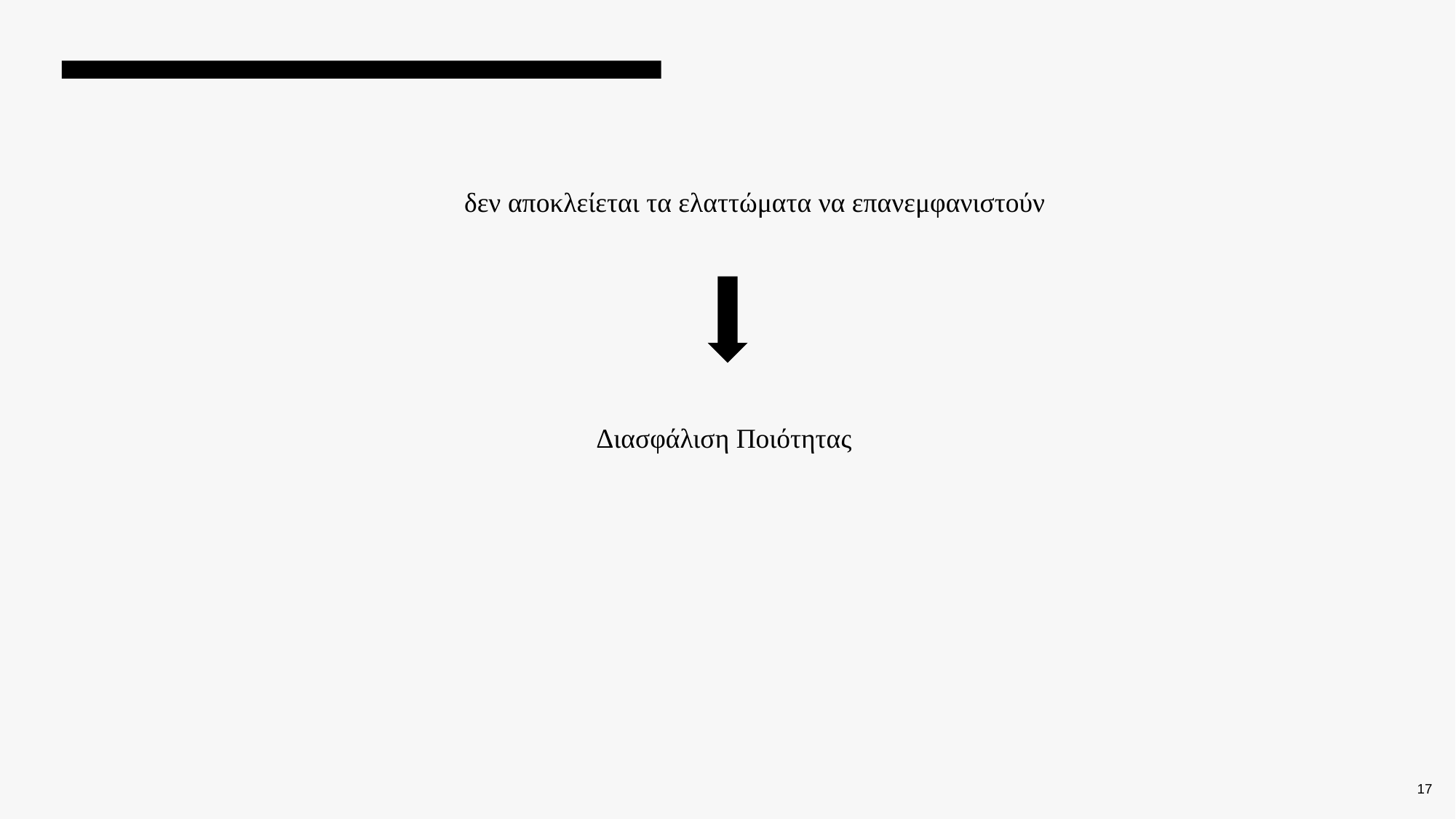

δεν αποκλείεται τα ελαττώματα να επανεμφανιστούν

Διασφάλιση Ποιότητας
17